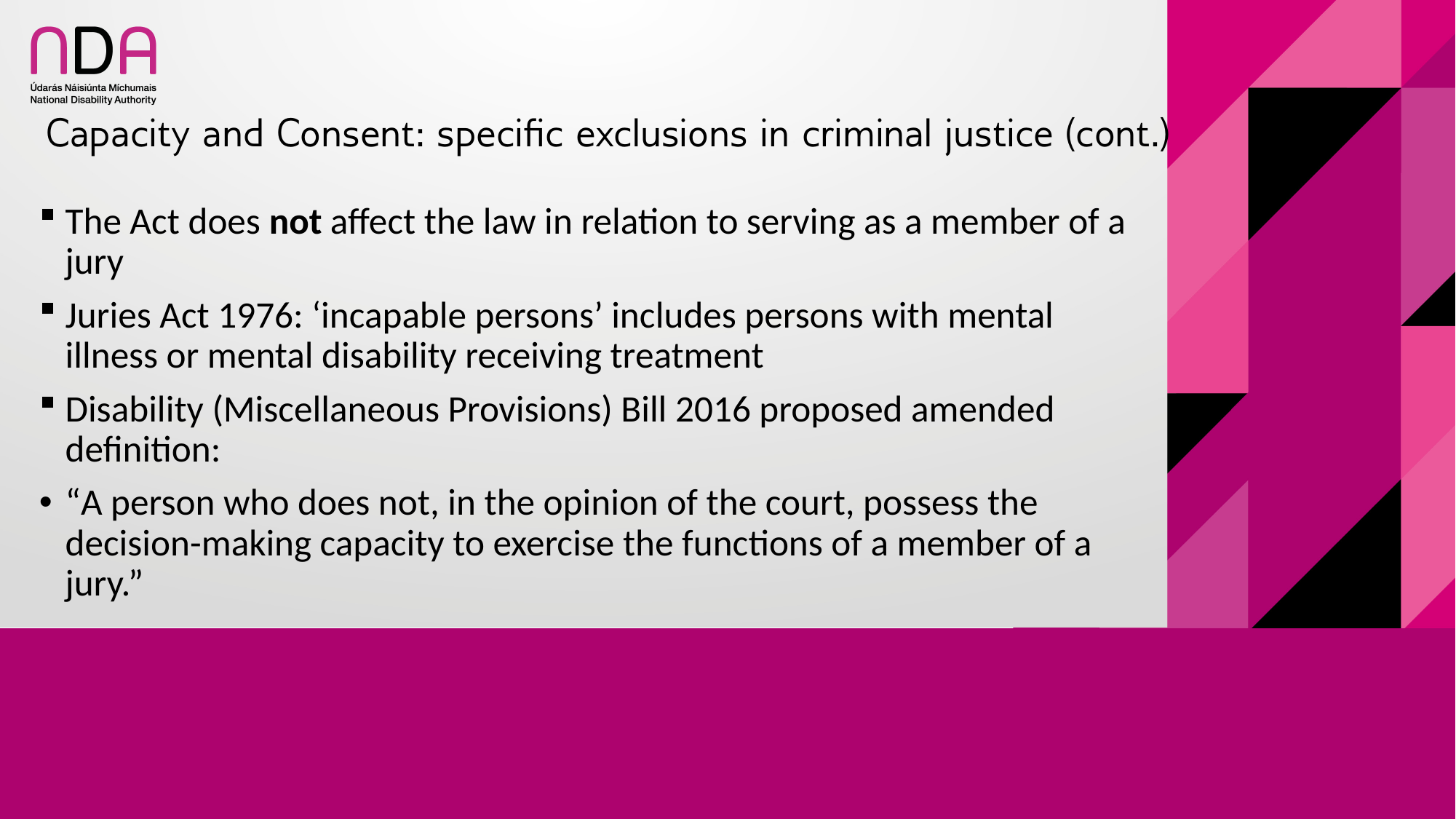

# Capacity and Consent: specific exclusions in criminal justice (cont.)
The Act does not affect the law in relation to serving as a member of a jury
Juries Act 1976: ‘incapable persons’ includes persons with mental illness or mental disability receiving treatment
Disability (Miscellaneous Provisions) Bill 2016 proposed amended definition:
“A person who does not, in the opinion of the court, possess the decision-making capacity to exercise the functions of a member of a jury.”